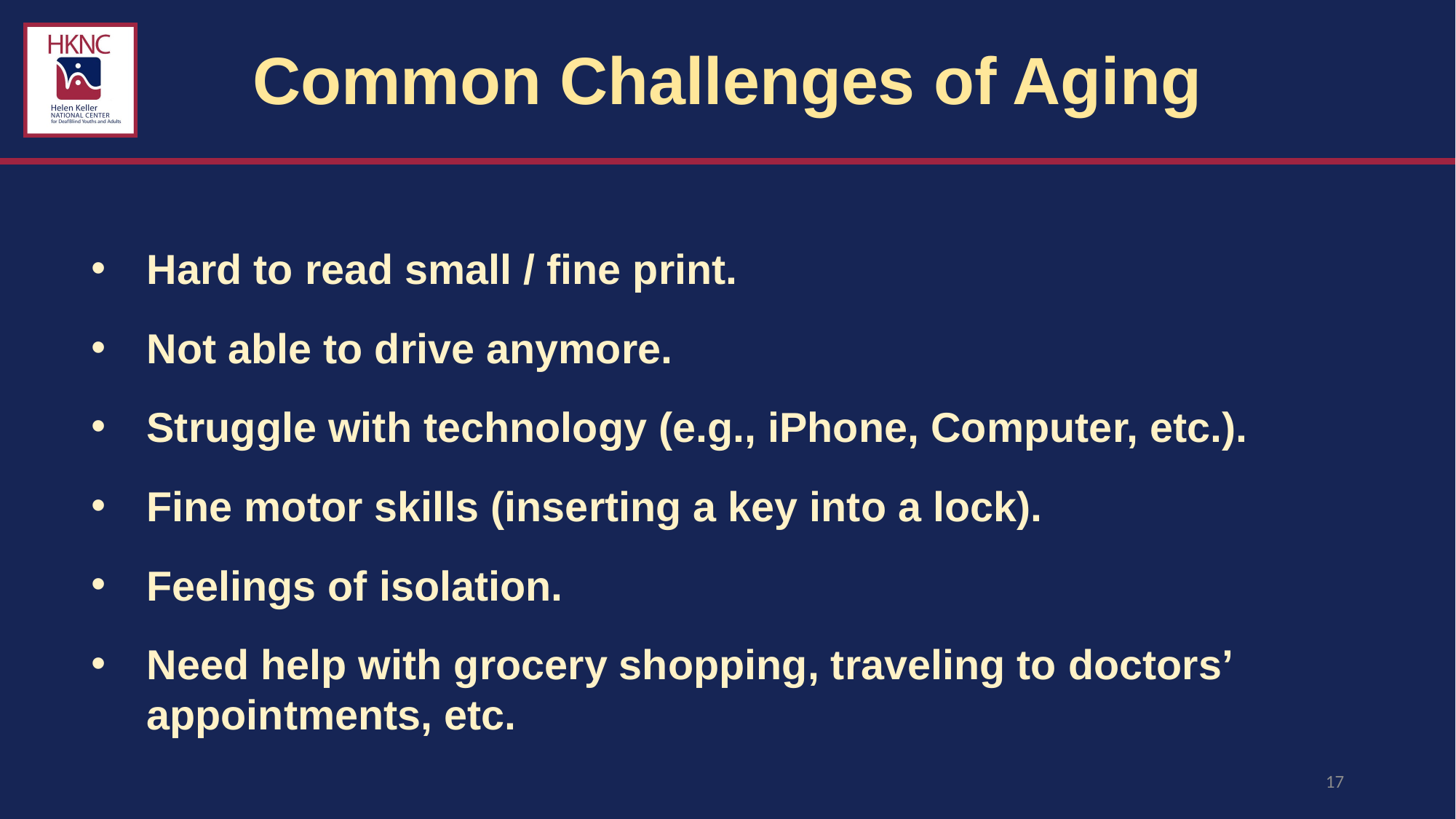

# Common Challenges of Aging

Hard to read small / fine print.
Not able to drive anymore.
Struggle with technology (e.g., iPhone, Computer, etc.).
Fine motor skills (inserting a key into a lock).
Feelings of isolation.
Need help with grocery shopping, traveling to doctors’ appointments, etc.

17